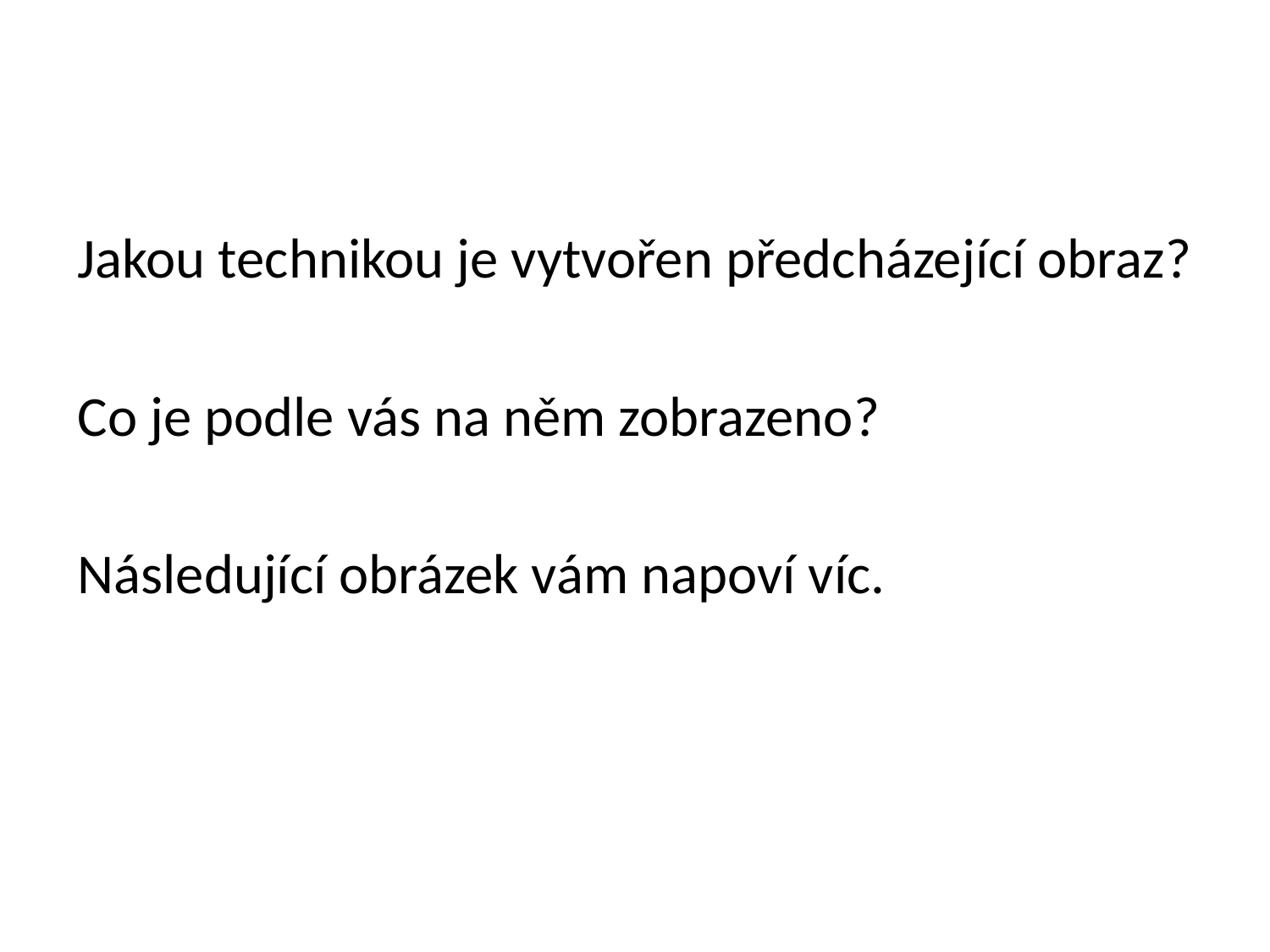

Jakou technikou je vytvořen předcházející obraz?

Co je podle vás na něm zobrazeno?

Následující obrázek vám napoví víc.